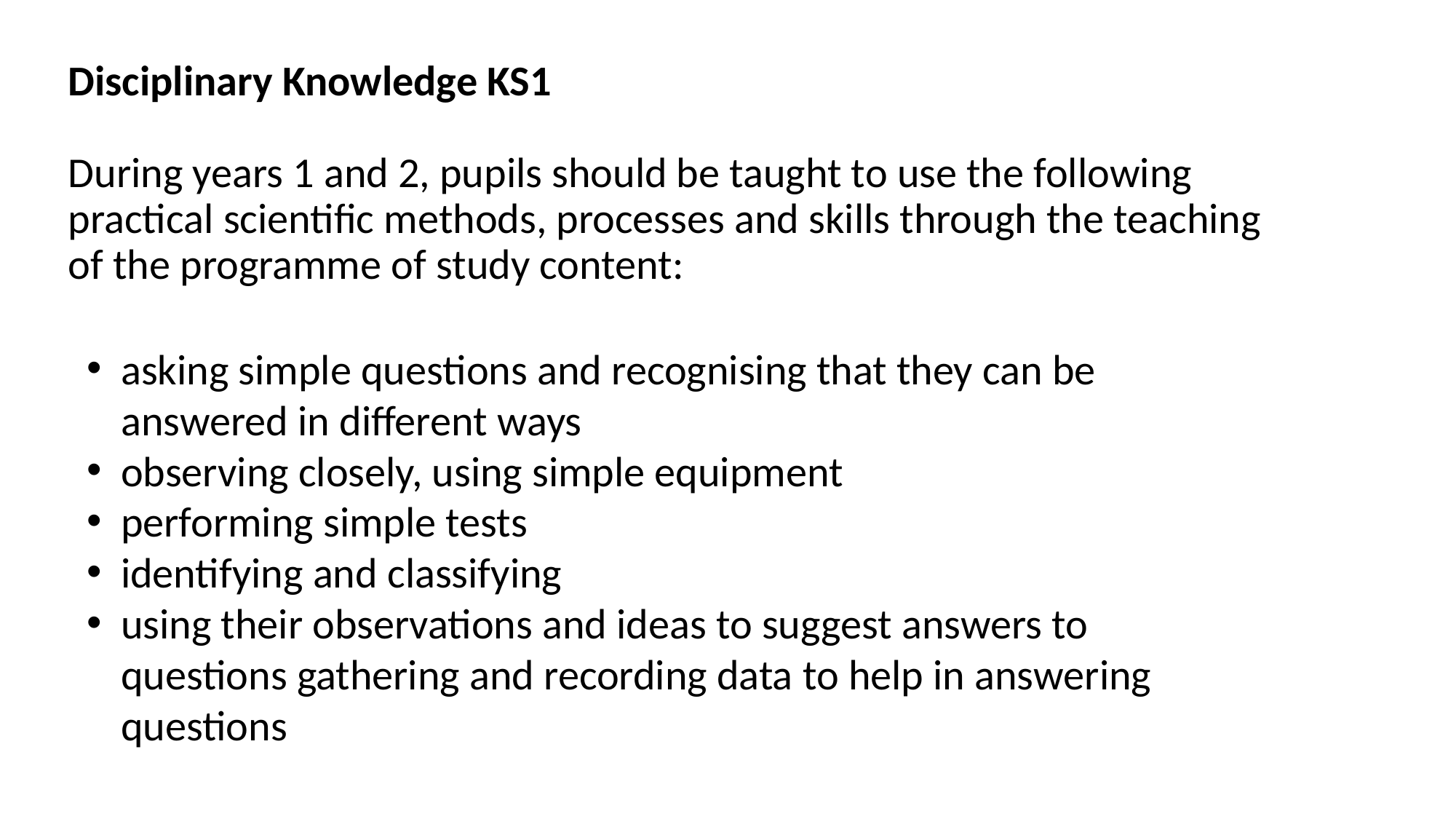

# Disciplinary Knowledge KS1 During years 1 and 2, pupils should be taught to use the following practical scientific methods, processes and skills through the teaching of the programme of study content:
asking simple questions and recognising that they can be answered in different ways
observing closely, using simple equipment
performing simple tests
identifying and classifying
using their observations and ideas to suggest answers to questions gathering and recording data to help in answering questions